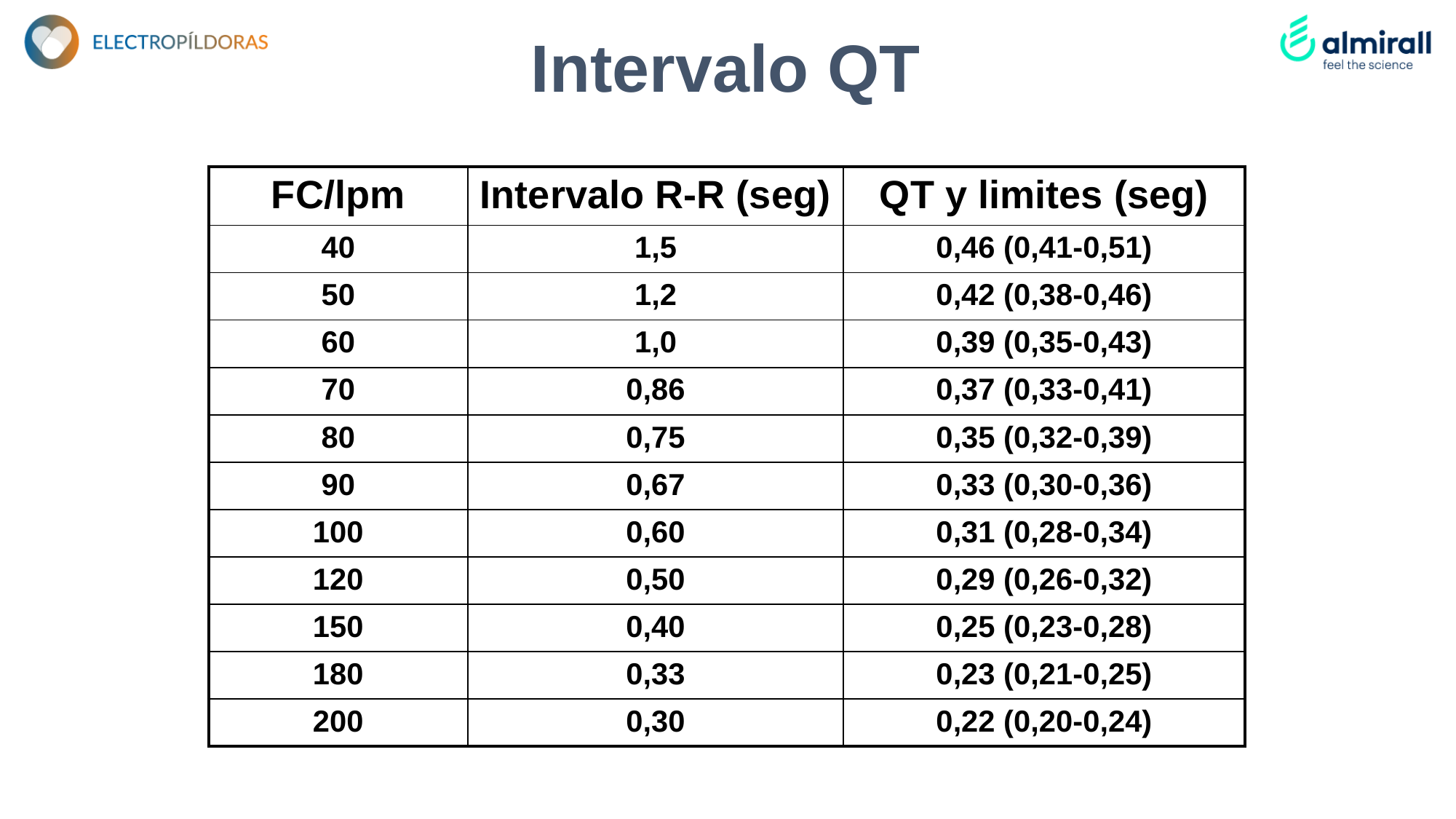

Intervalo QT
| FC/lpm | Intervalo R-R (seg) | QT y limites (seg) |
| --- | --- | --- |
| 40 | 1,5 | 0,46 (0,41-0,51) |
| 50 | 1,2 | 0,42 (0,38-0,46) |
| 60 | 1,0 | 0,39 (0,35-0,43) |
| 70 | 0,86 | 0,37 (0,33-0,41) |
| 80 | 0,75 | 0,35 (0,32-0,39) |
| 90 | 0,67 | 0,33 (0,30-0,36) |
| 100 | 0,60 | 0,31 (0,28-0,34) |
| 120 | 0,50 | 0,29 (0,26-0,32) |
| 150 | 0,40 | 0,25 (0,23-0,28) |
| 180 | 0,33 | 0,23 (0,21-0,25) |
| 200 | 0,30 | 0,22 (0,20-0,24) |